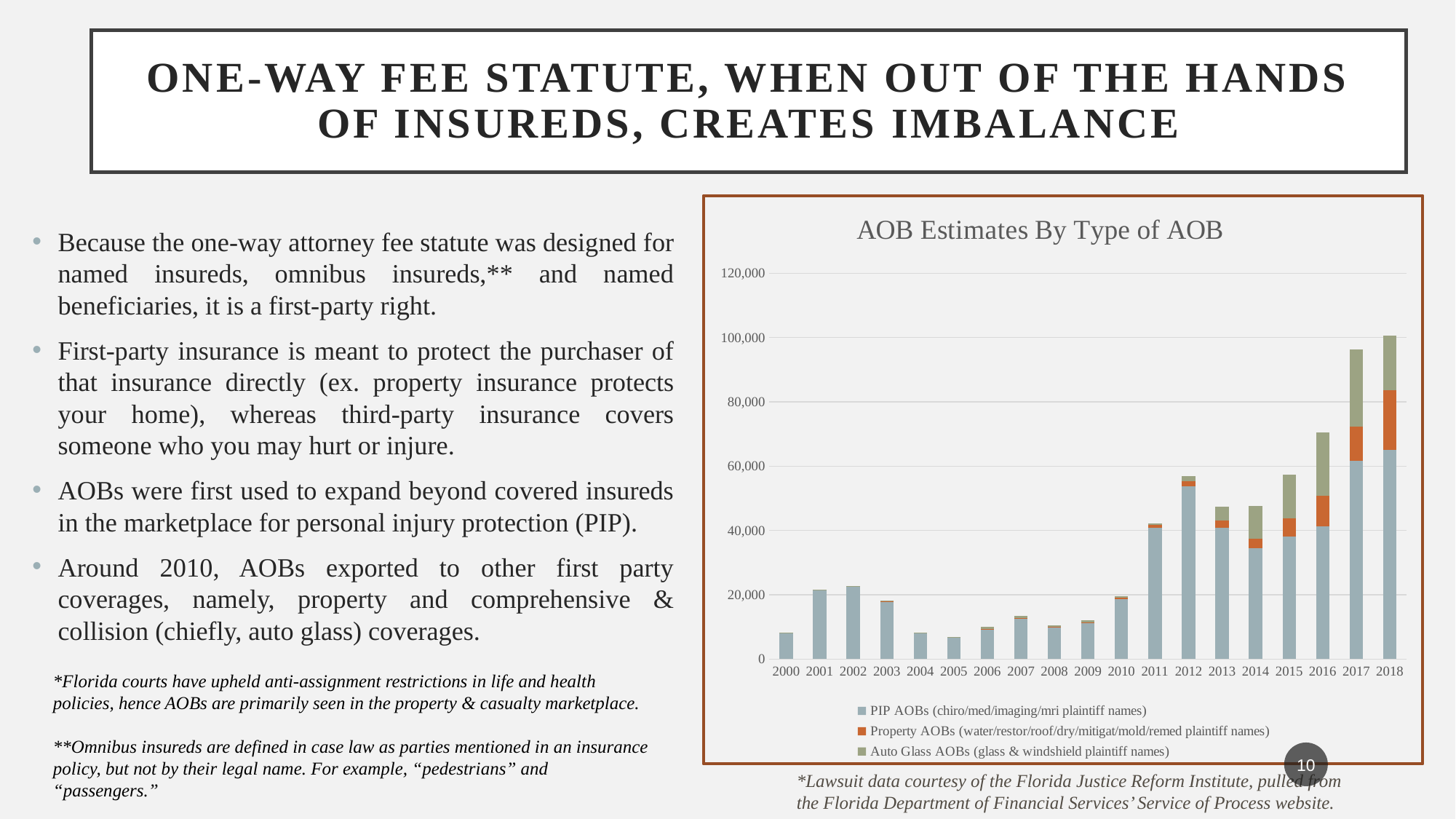

# One-Way fee Statute, when out of the hands of INSUREDS, creates imbalance

### Chart: AOB Estimates By Type of AOB

| Category | PIP AOBs (chiro/med/imaging/mri plaintiff names) | Property AOBs (water/restor/roof/dry/mitigat/mold/remed plaintiff names) | Auto Glass AOBs (glass & windshield plaintiff names) |
|---|---|---|---|
| 2000 | 8048.0 | 112.0 | 11.0 |
| 2001 | 21384.0 | 98.0 | 35.0 |
| 2002 | 22704.0 | 60.0 | 14.0 |
| 2003 | 18020.0 | 54.0 | 27.0 |
| 2004 | 8178.0 | 55.0 | 23.0 |
| 2005 | 6747.0 | 53.0 | 102.0 |
| 2006 | 9321.0 | 57.0 | 573.0 |
| 2007 | 12779.0 | 71.0 | 629.0 |
| 2008 | 9961.0 | 135.0 | 290.0 |
| 2009 | 11158.0 | 216.0 | 773.0 |
| 2010 | 18695.0 | 488.0 | 394.0 |
| 2011 | 40807.0 | 877.0 | 591.0 |
| 2012 | 53639.0 | 1685.0 | 1702.0 |
| 2013 | 40736.0 | 2262.0 | 4497.0 |
| 2014 | 34468.0 | 2890.0 | 10225.0 |
| 2015 | 38066.0 | 5766.0 | 13638.0 |
| 2016 | 41368.0 | 9519.0 | 19558.0 |
| 2017 | 61583.0 | 10738.0 | 23949.0 |
| 2018 | 65001.0 | 18675.0 | 17019.0 |
Because the one-way attorney fee statute was designed for named insureds, omnibus insureds,** and named beneficiaries, it is a first-party right.
First-party insurance is meant to protect the purchaser of that insurance directly (ex. property insurance protects your home), whereas third-party insurance covers someone who you may hurt or injure.
AOBs were first used to expand beyond covered insureds in the marketplace for personal injury protection (PIP).
Around 2010, AOBs exported to other first party coverages, namely, property and comprehensive & collision (chiefly, auto glass) coverages.

*Florida courts have upheld anti-assignment restrictions in life and health policies, hence AOBs are primarily seen in the property & casualty marketplace.

**Omnibus insureds are defined in case law as parties mentioned in an insurance policy, but not by their legal name. For example, “pedestrians” and “passengers.”
10

*Lawsuit data courtesy of the Florida Justice Reform Institute, pulled from the Florida Department of Financial Services’ Service of Process website.